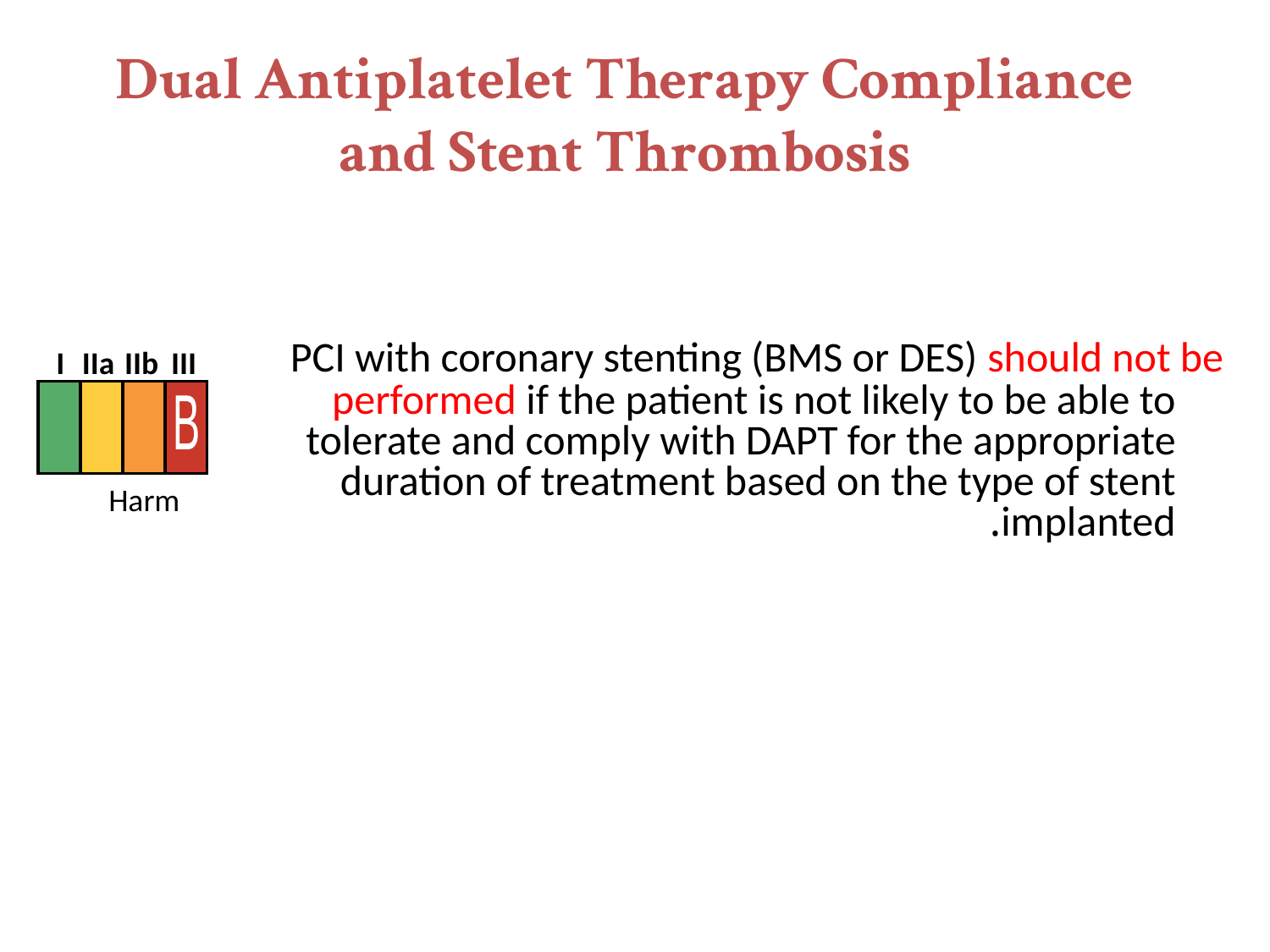

Dual Antiplatelet Therapy Compliance and Stent Thrombosis

	PCI with coronary stenting (BMS or DES) should not be performed if the patient is not likely to be able to tolerate and comply with DAPT for the appropriate duration of treatment based on the type of stent implanted.
I
IIa
IIb
III

B
Harm